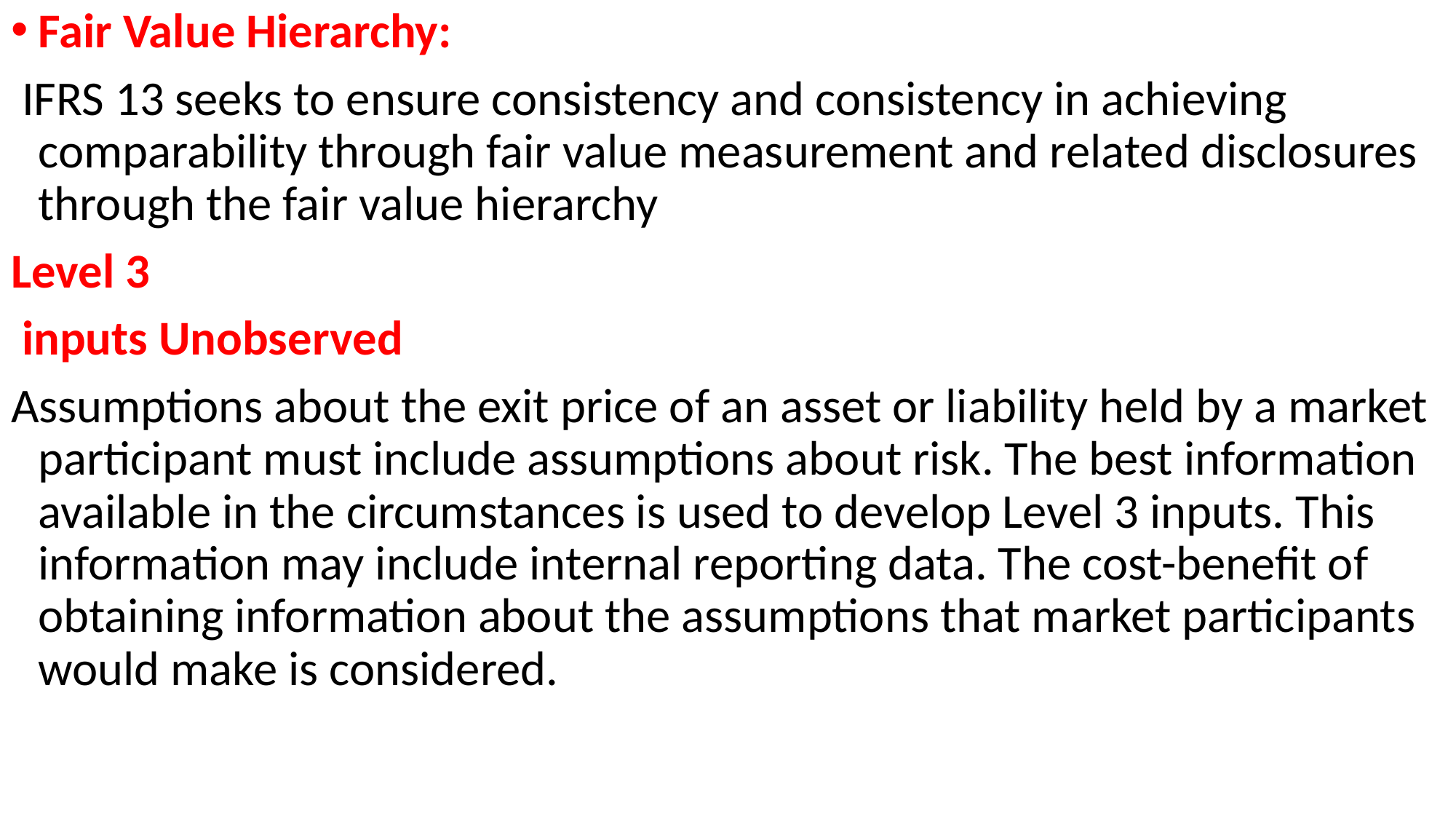

Fair Value Hierarchy:
 IFRS 13 seeks to ensure consistency and consistency in achieving comparability through fair value measurement and related disclosures through the fair value hierarchy
Level 3
 inputs Unobserved
Assumptions about the exit price of an asset or liability held by a market participant must include assumptions about risk. The best information available in the circumstances is used to develop Level 3 inputs. This information may include internal reporting data. The cost-benefit of obtaining information about the assumptions that market participants would make is considered.